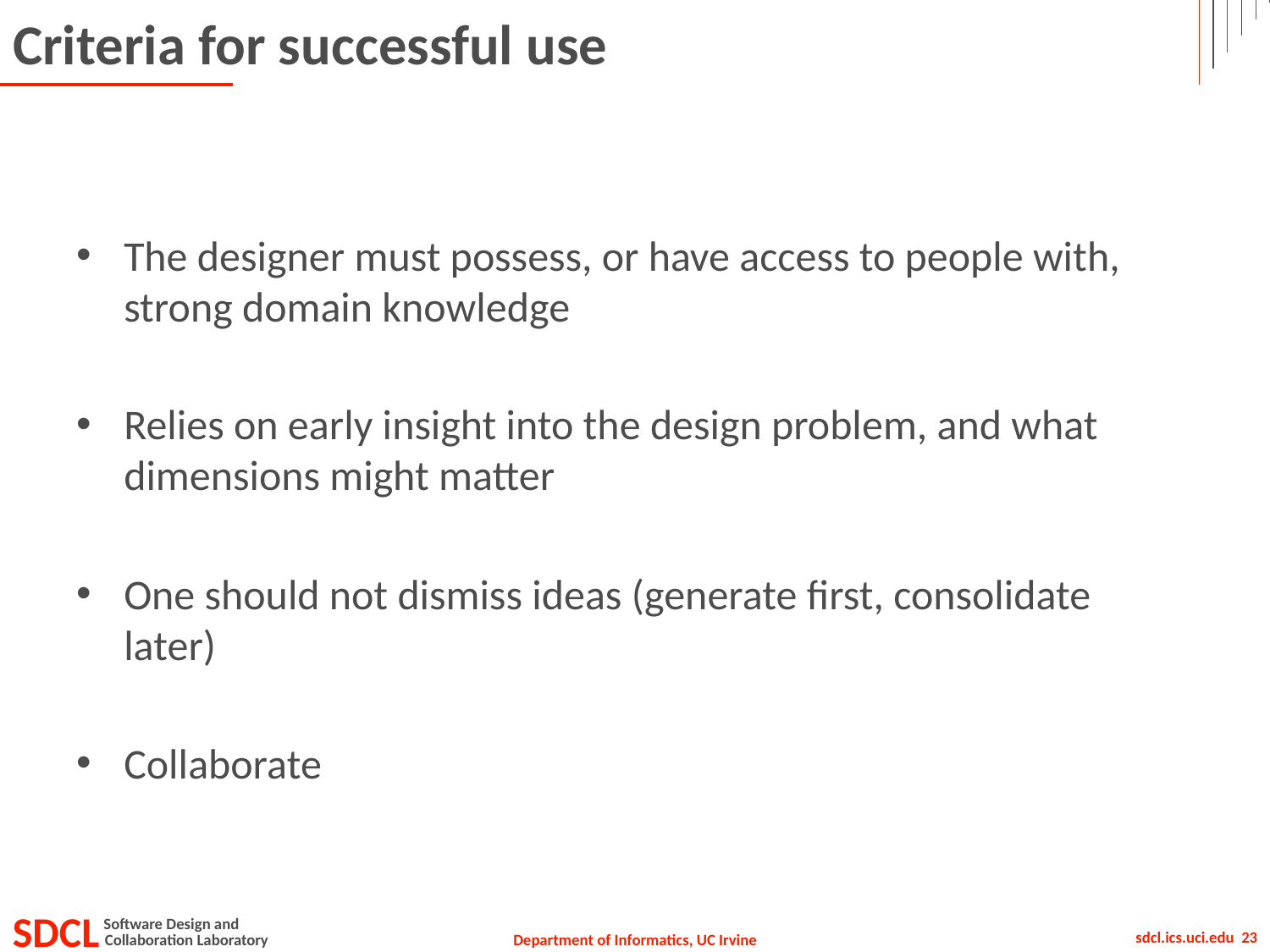

# Criteria for successful use
The designer must possess, or have access to people with, strong domain knowledge

Relies on early insight into the design problem, and what dimensions might matter

One should not dismiss ideas (generate first, consolidate later)

Collaborate